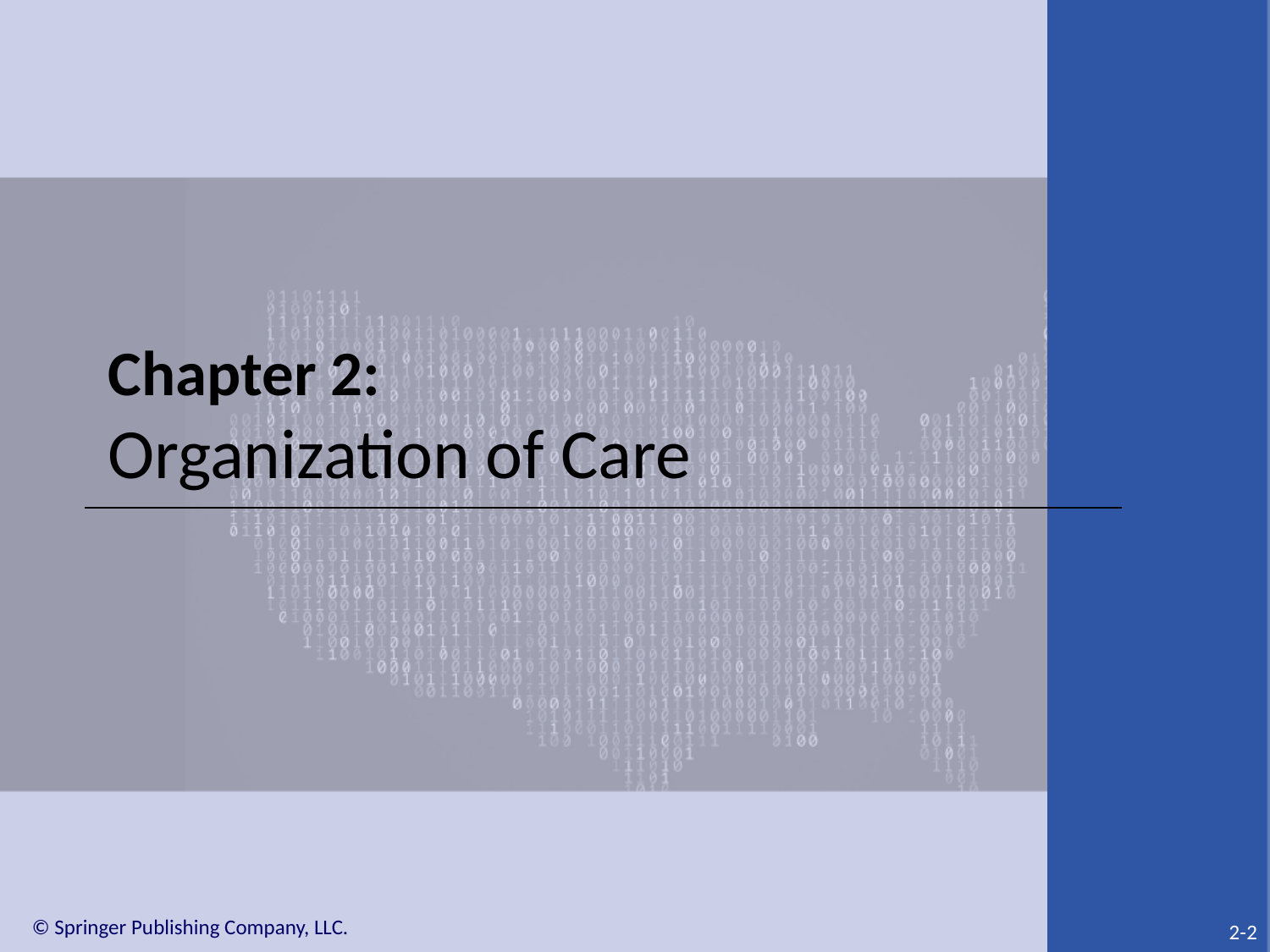

# Chapter 2: Organization of Care
2-2